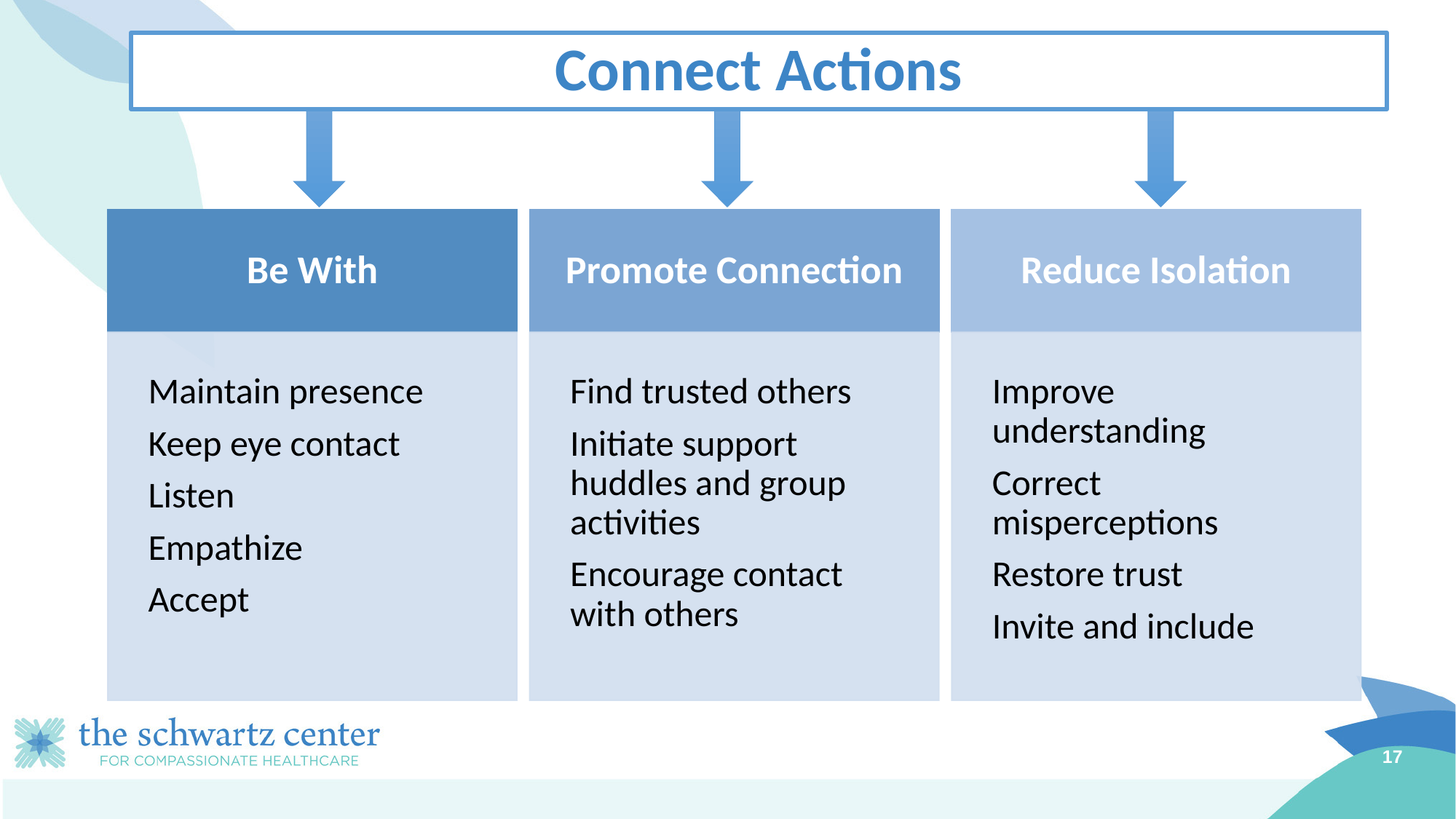

# Connect Actions

Be With
Maintain presence
Keep eye contact
Listen
Empathize
Accept
Promote Connection
Find trusted others
Initiate support huddles and group activities
Encourage contact with others
Reduce Isolation
Improve understanding
Correct misperceptions
Restore trust
Invite and include